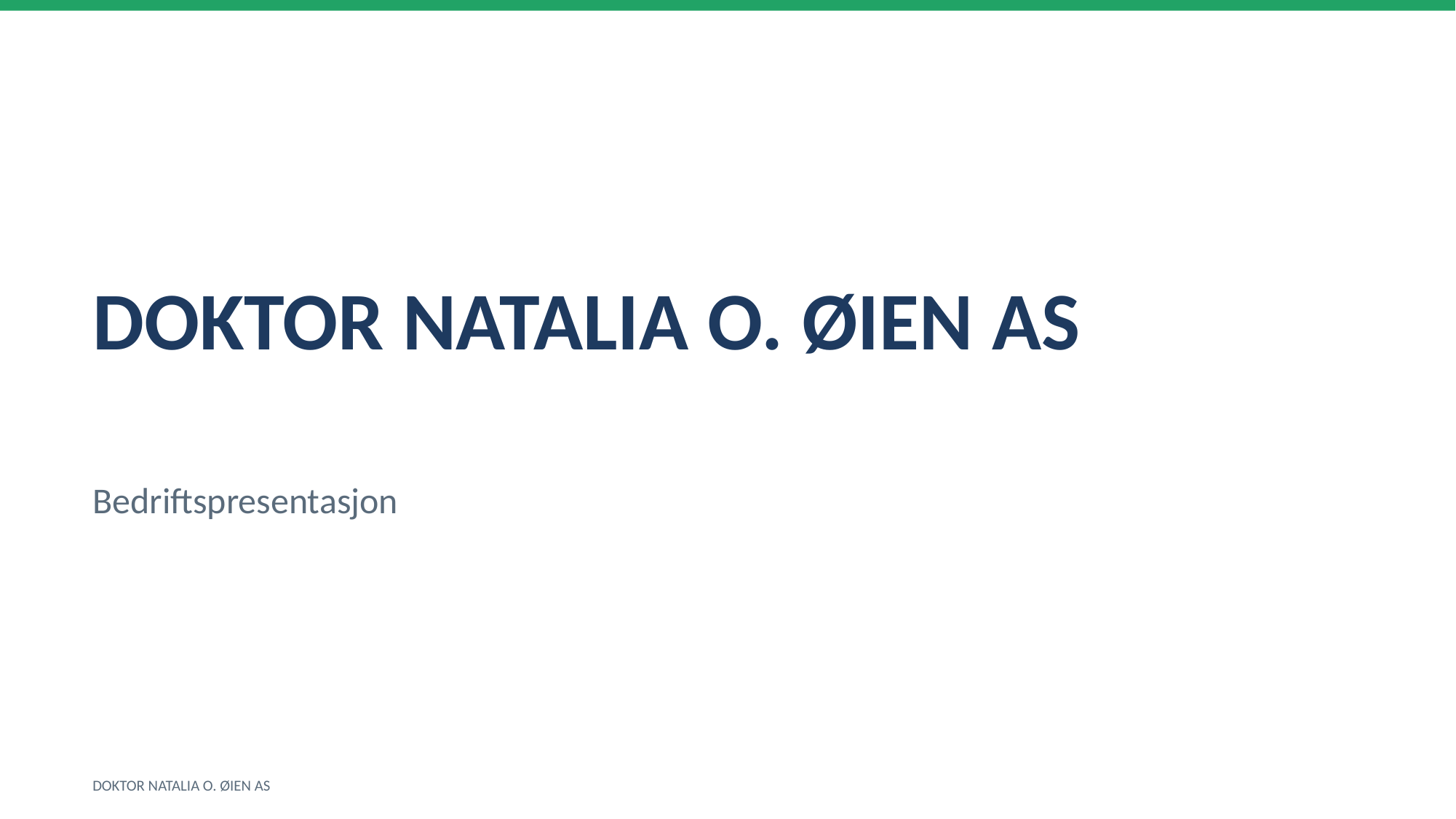

DOKTOR NATALIA O. ØIEN AS
Bedriftspresentasjon
DOKTOR NATALIA O. ØIEN AS